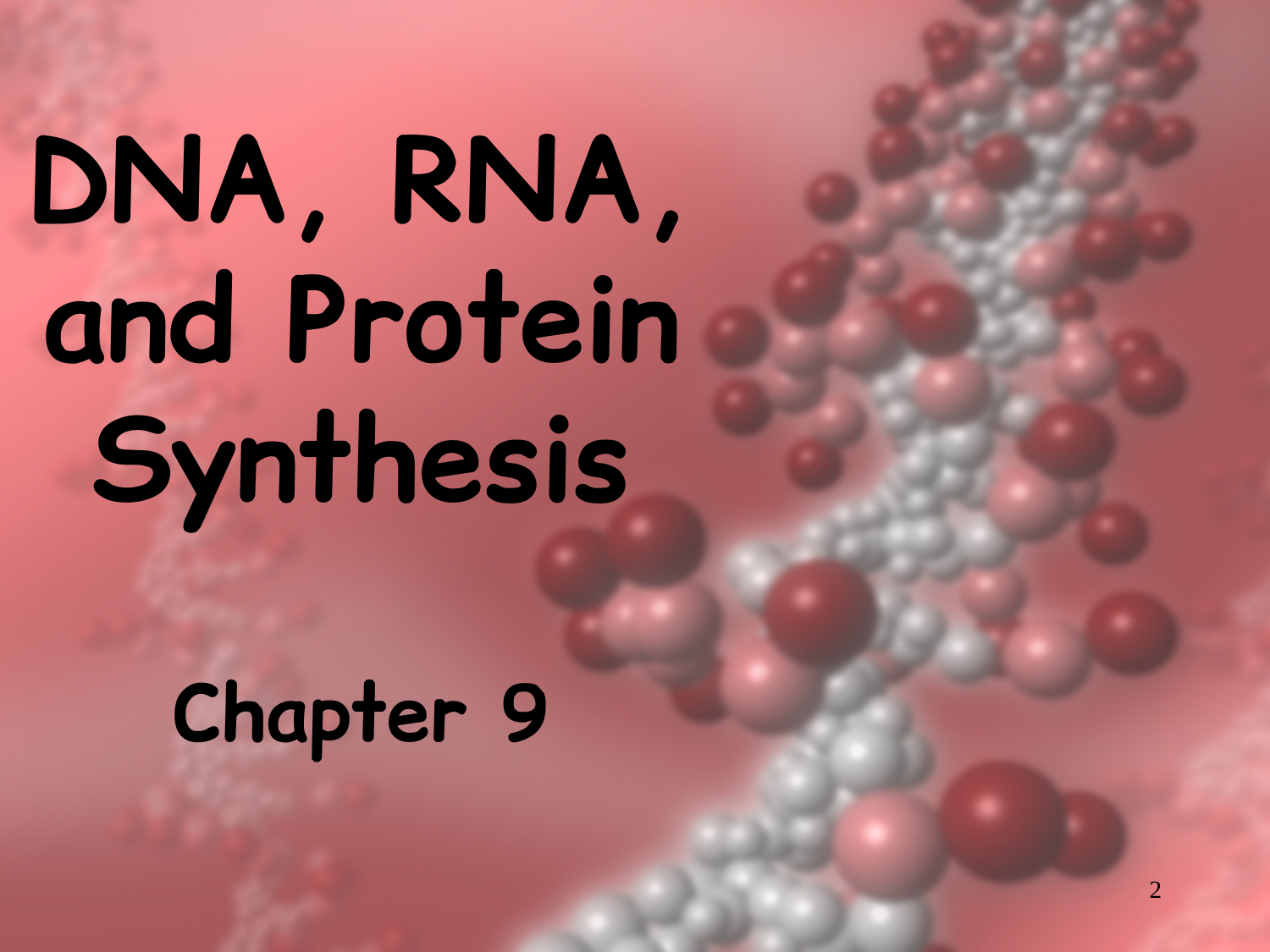

# DNA, RNA, and Protein Synthesis Chapter 9
2